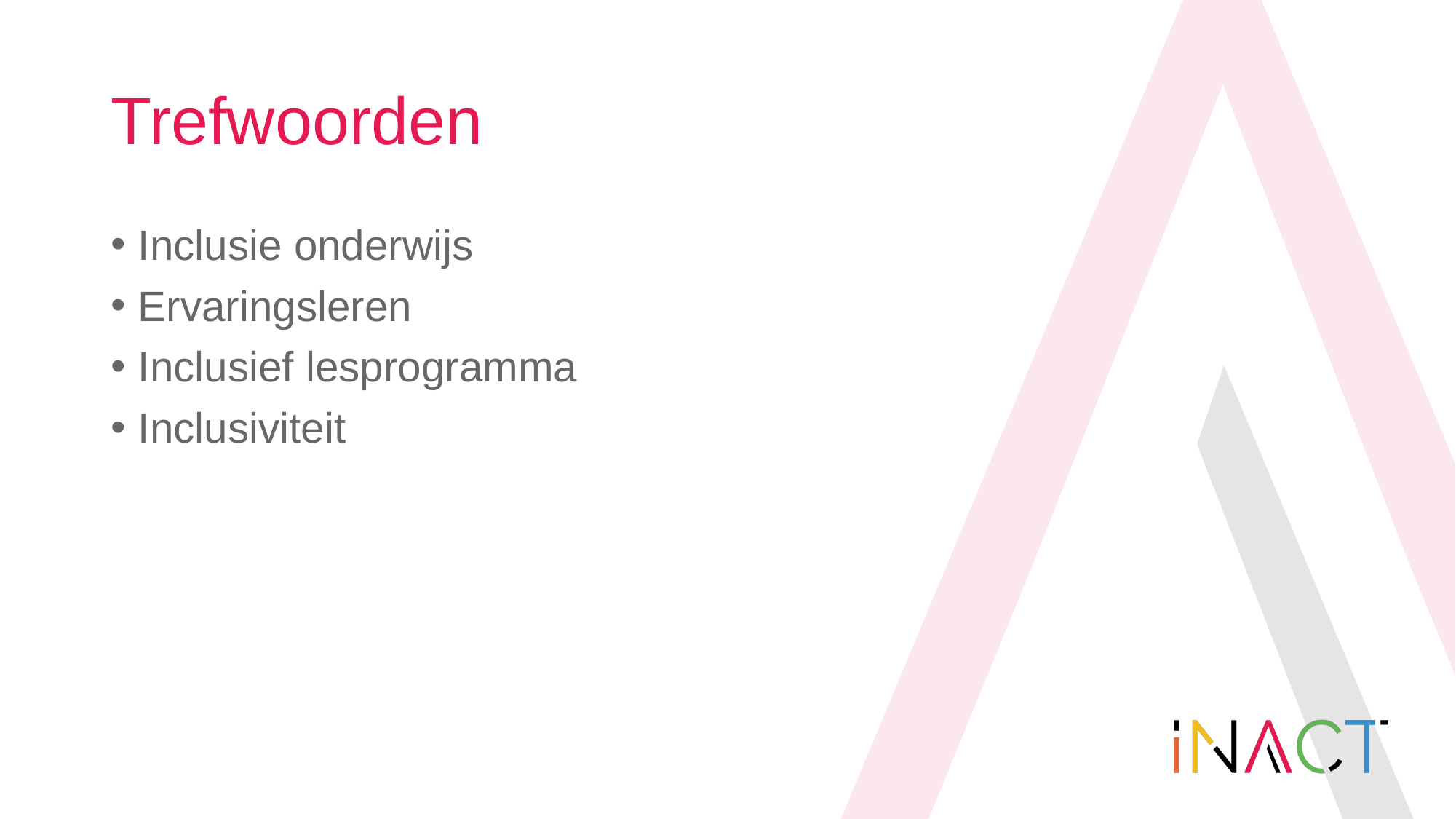

# Trefwoorden
Inclusie onderwijs
Ervaringsleren
Inclusief lesprogramma
Inclusiviteit